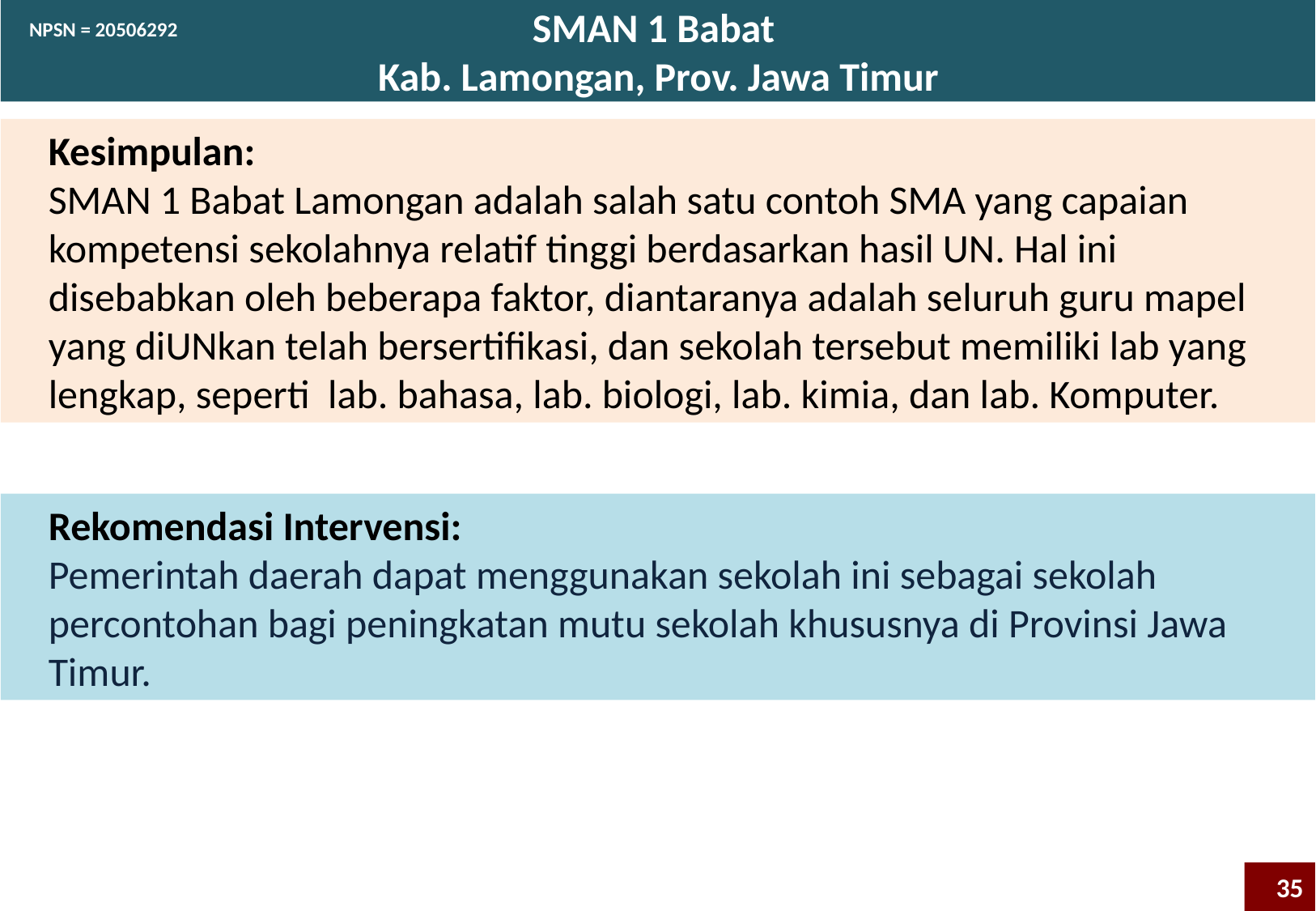

SMAN 1 Babat
Kab. Lamongan, Prov. Jawa Timur
NPSN = 20506292
Kesimpulan:
SMAN 1 Babat Lamongan adalah salah satu contoh SMA yang capaian kompetensi sekolahnya relatif tinggi berdasarkan hasil UN. Hal ini disebabkan oleh beberapa faktor, diantaranya adalah seluruh guru mapel yang diUNkan telah bersertifikasi, dan sekolah tersebut memiliki lab yang lengkap, seperti  lab. bahasa, lab. biologi, lab. kimia, dan lab. Komputer.
Rekomendasi Intervensi:
Pemerintah daerah dapat menggunakan sekolah ini sebagai sekolah percontohan bagi peningkatan mutu sekolah khususnya di Provinsi Jawa Timur.
35